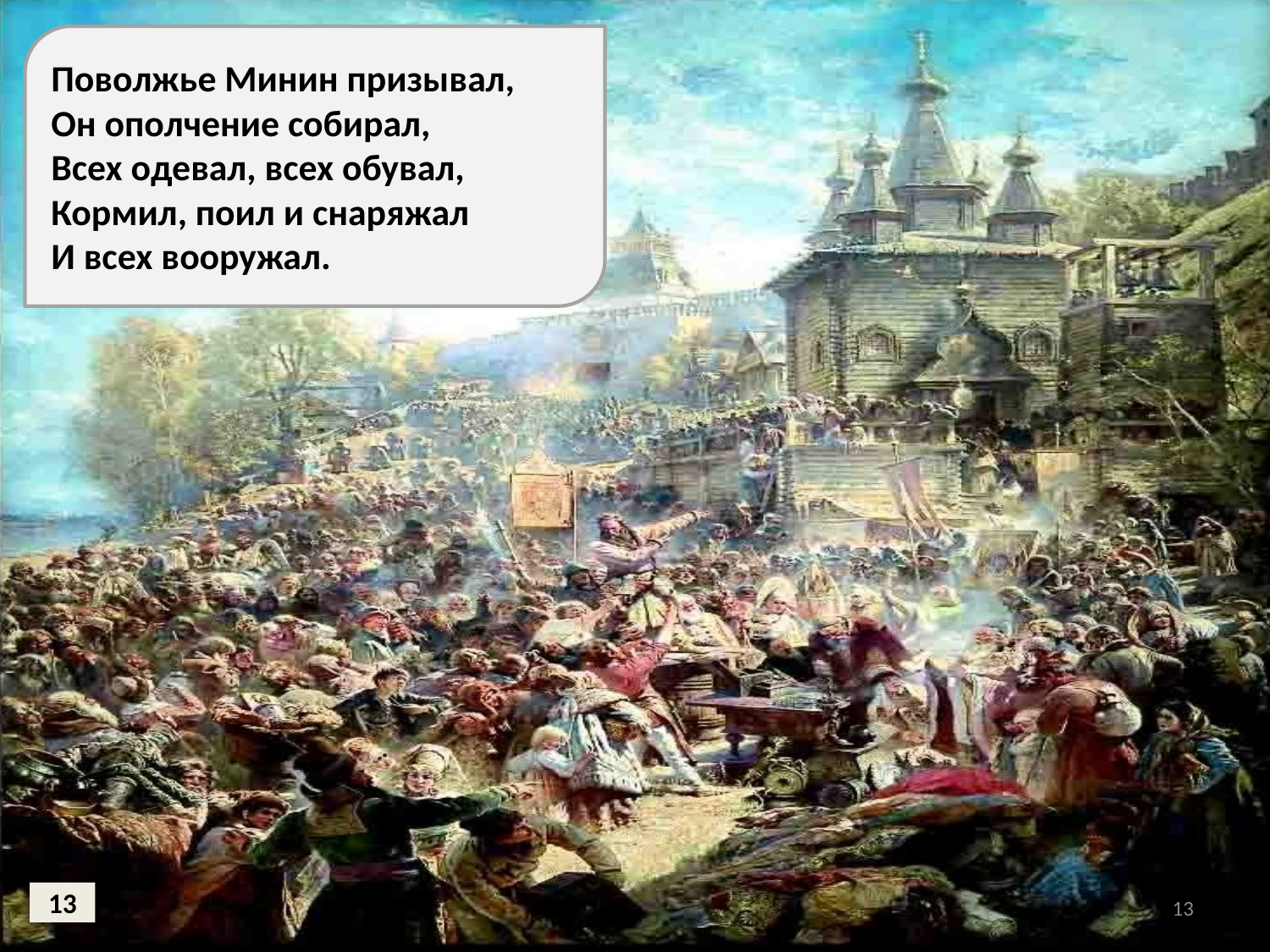

Поволжье Минин призывал,
Он ополчение собирал,
Всех одевал, всех обувал,
Кормил, поил и снаряжал
И всех вооружал.

13
13